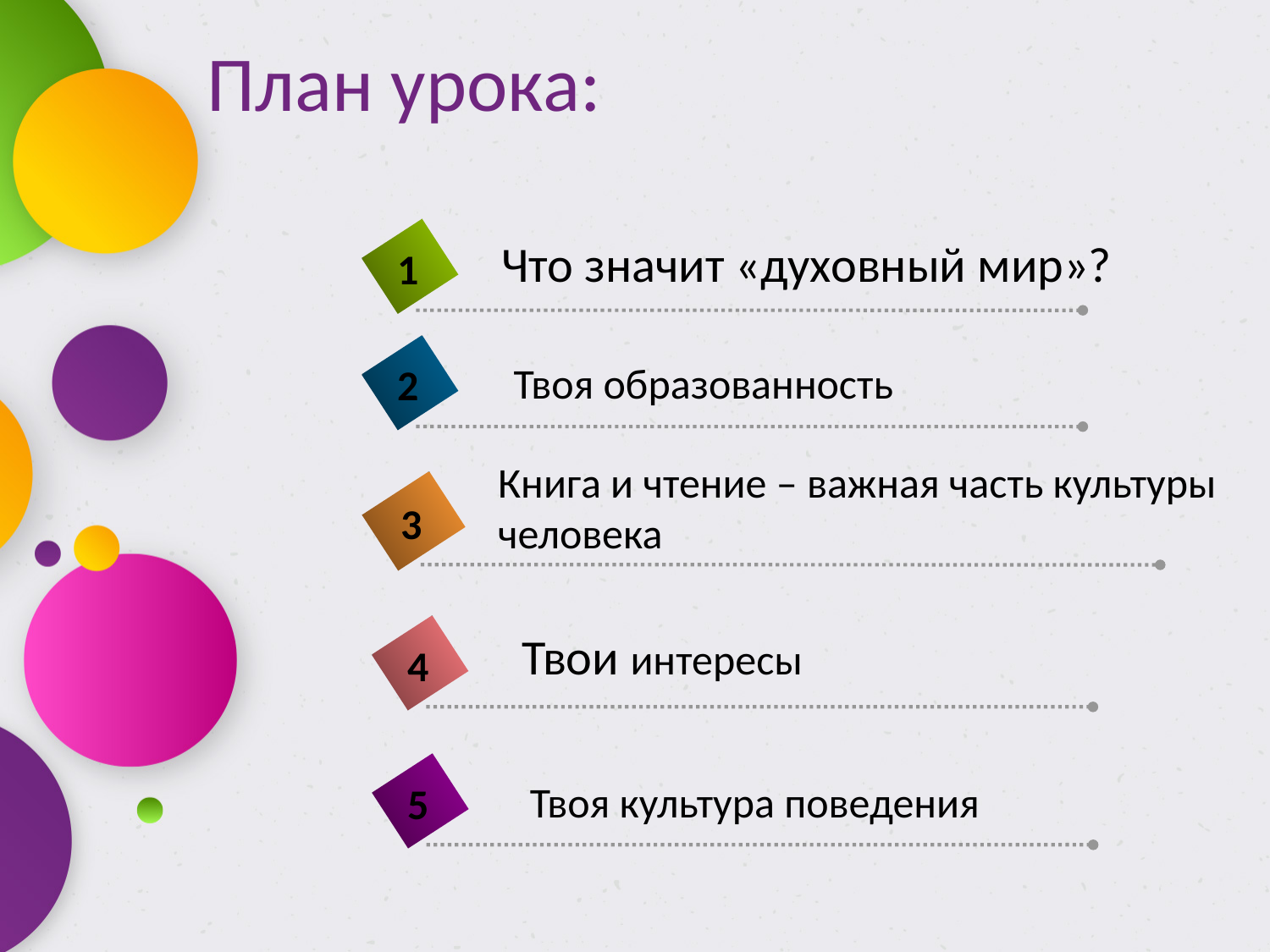

# План урока:
Что значит «духовный мир»?

1

2

Твоя образованность
Книга и чтение – важная часть культуры человека

3

Твои интересы

4

5

Твоя культура поведения